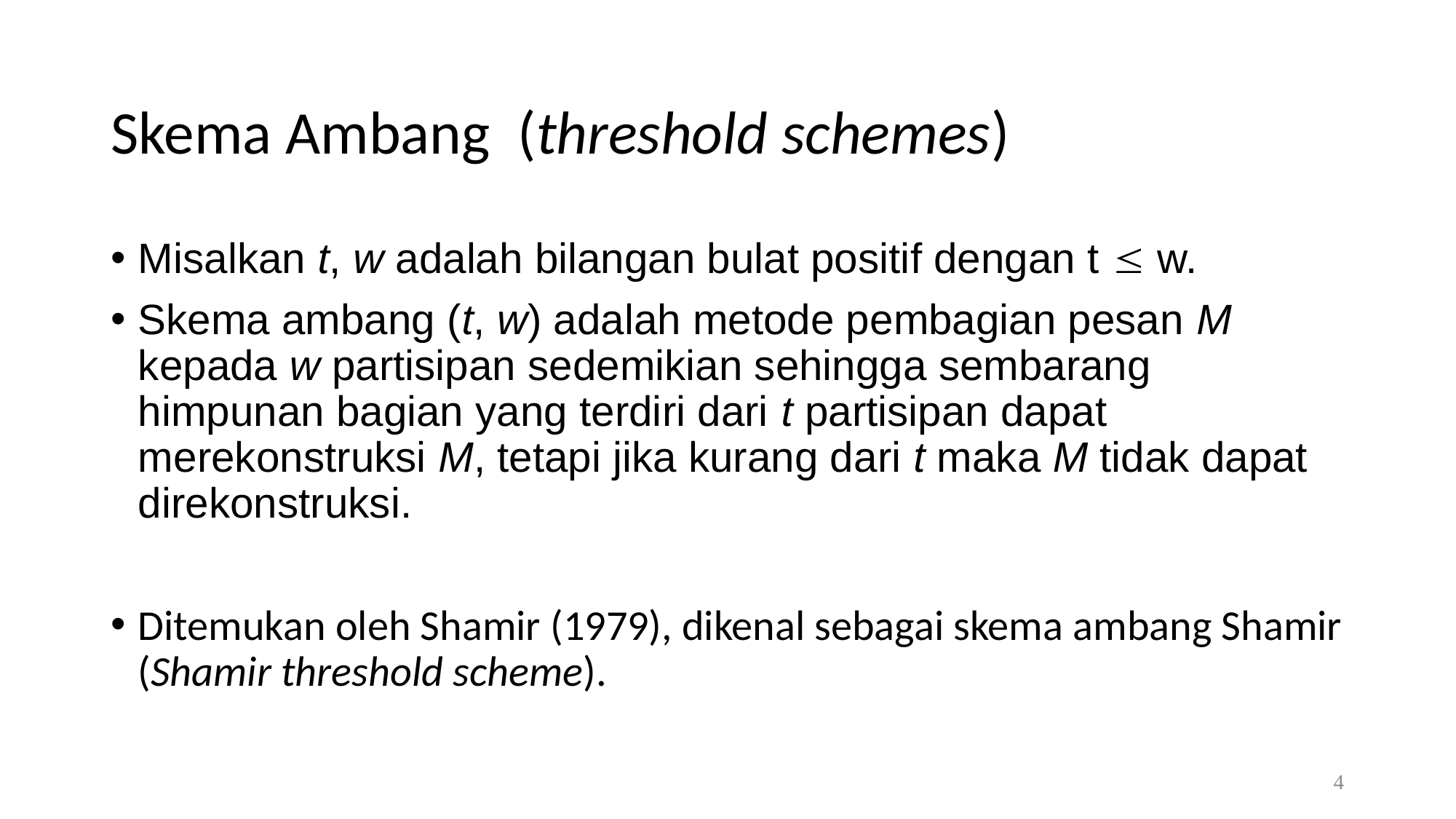

Skema Ambang  (threshold schemes)

Misalkan t, w adalah bilangan bulat positif dengan t ≤ w.
Skema ambang (t, w) adalah metode pembagian pesan M kepada w partisipan sedemikian sehingga sembarang himpunan bagian yang terdiri dari t partisipan dapat merekonstruksi M, tetapi jika kurang dari t maka M tidak dapat direkonstruksi.

Ditemukan oleh Shamir (1979), dikenal sebagai skema ambang Shamir (Shamir threshold scheme).
4